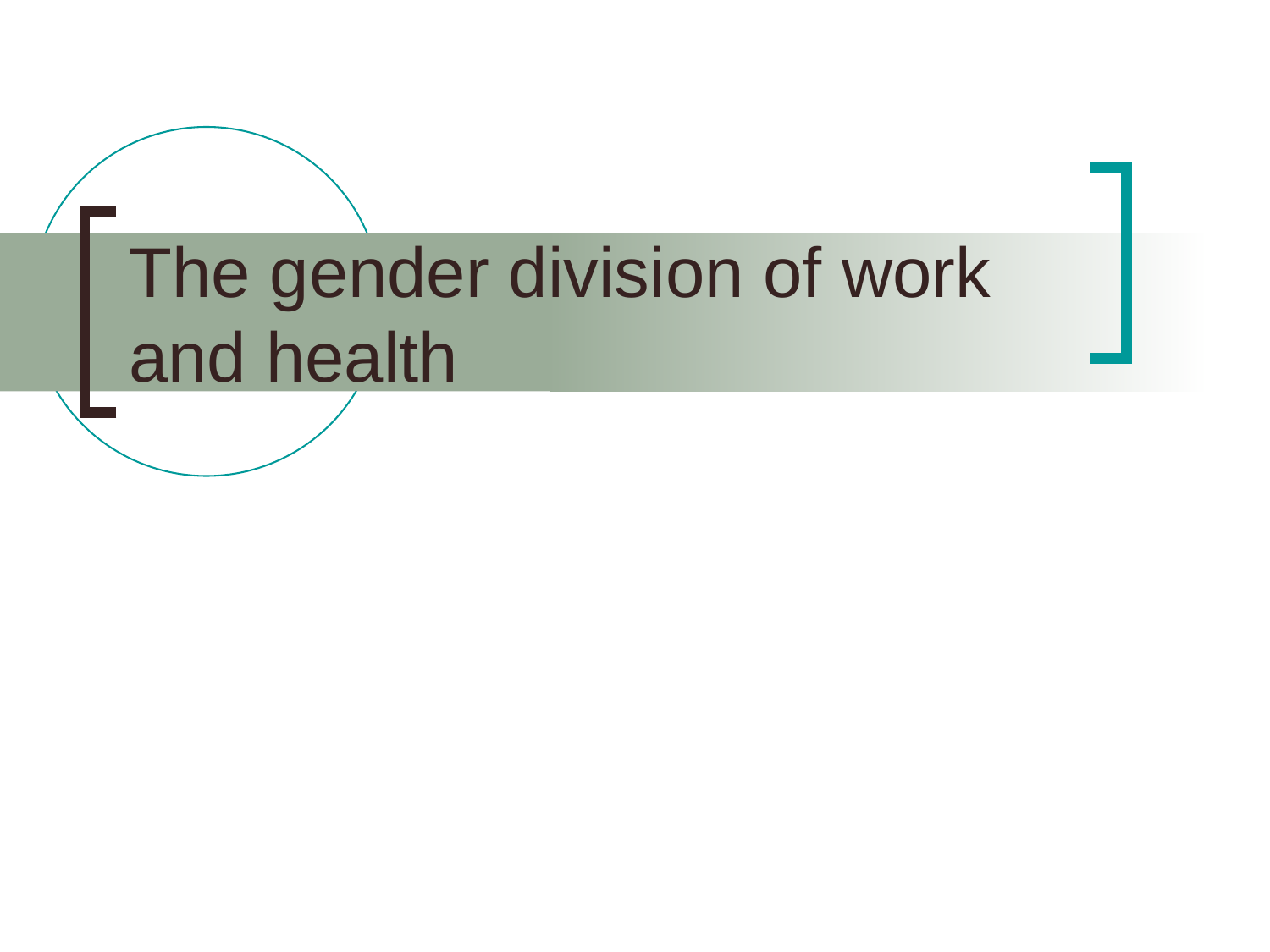

# The gender division of work and health